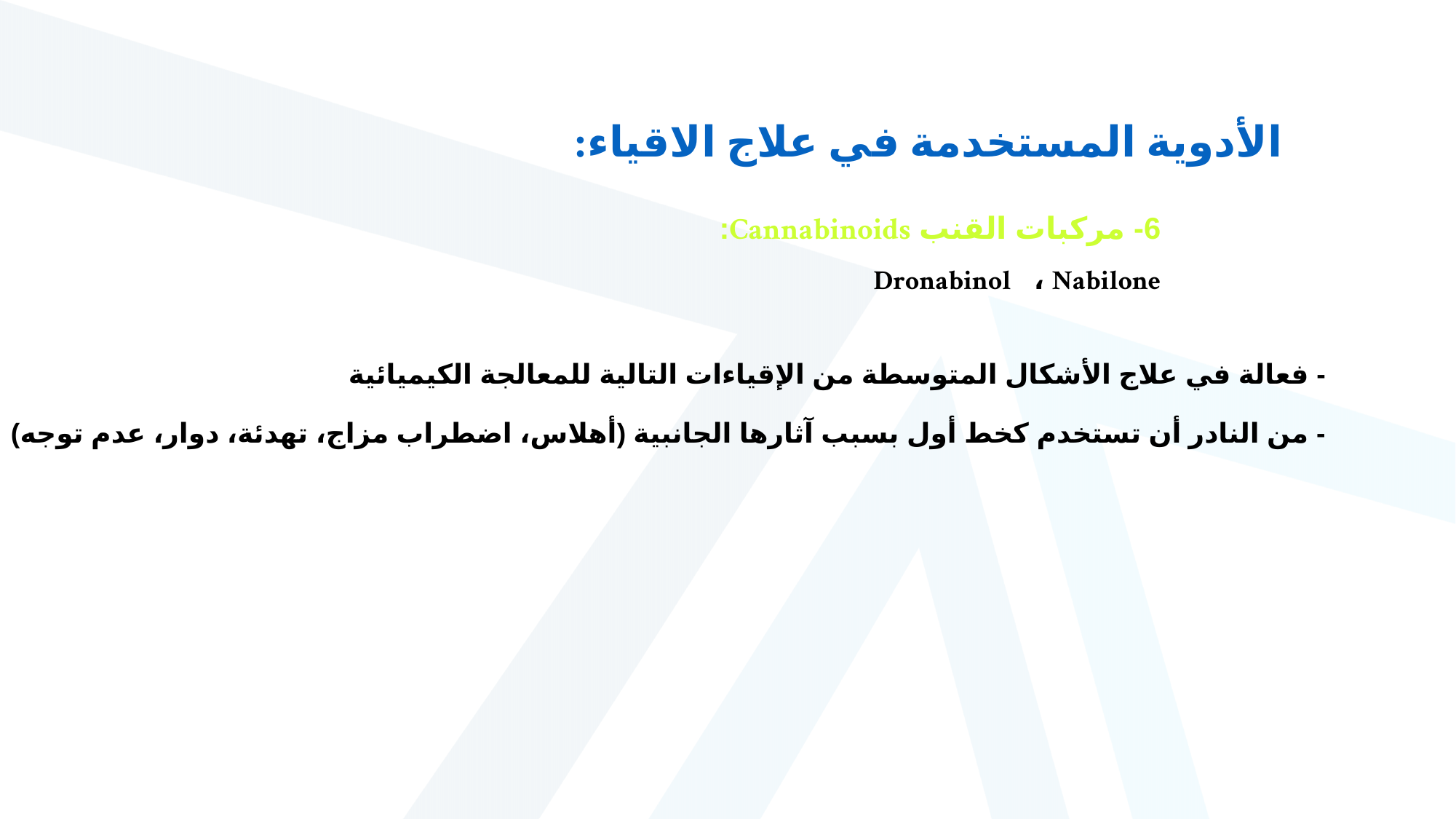

الأدوية المستخدمة في علاج الاقياء:
6- مركبات القنب Cannabinoids:
Dronabinol    ، Nabilone
- فعالة في علاج الأشكال المتوسطة من الإقياءات التالية للمعالجة الكيميائية
- من النادر أن تستخدم كخط أول بسبب آثارها الجانبية (أهلاس، اضطراب مزاج، تهدئة، دوار، عدم توجه)